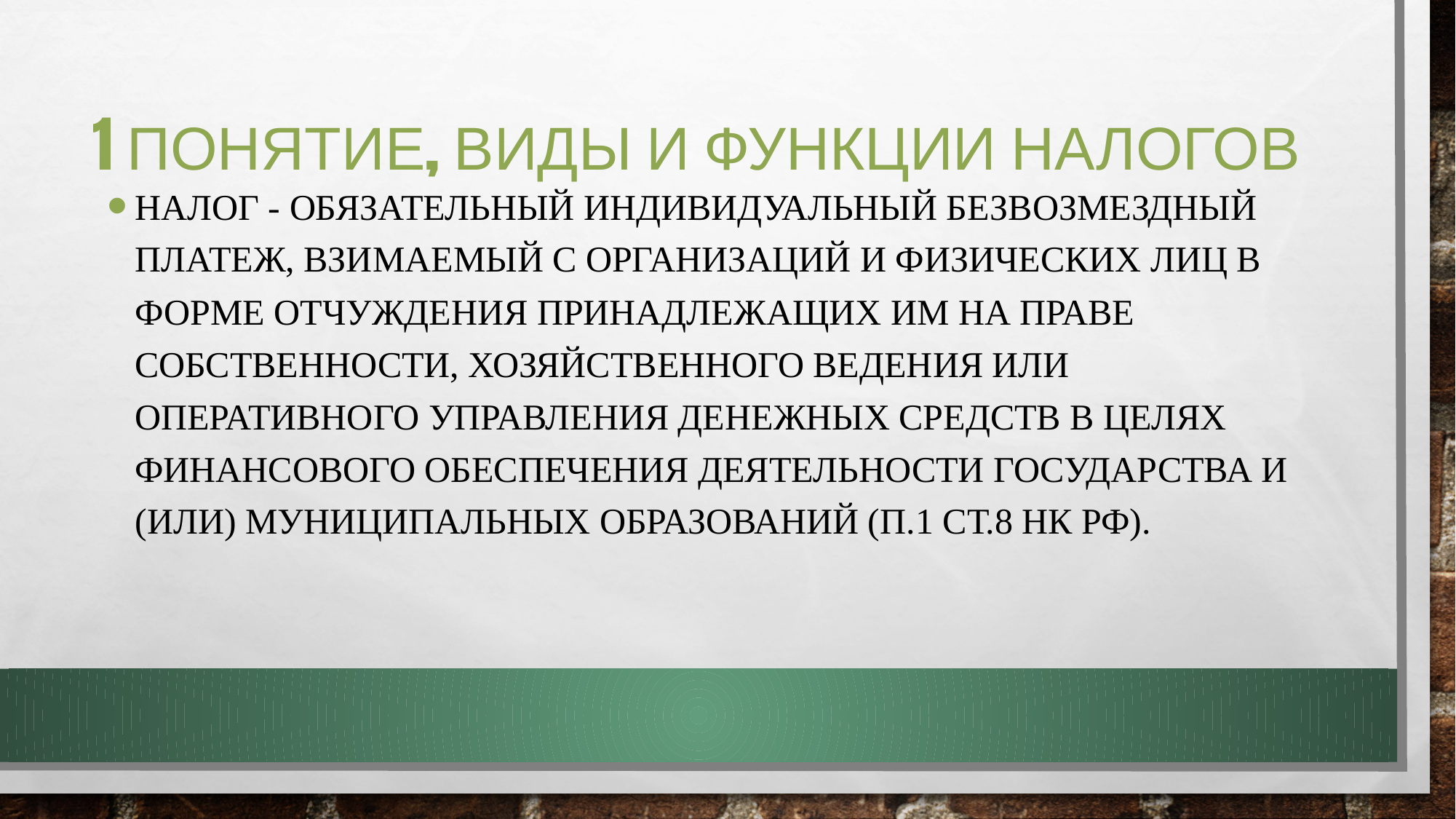

# 1 Понятие, виды и функции налогов
Налог - обязательный индивидуальный безвозмездный платеж, взимаемый с организаций и физических лиц в форме отчуждения принадлежащих им на праве собственности, хозяйственного ведения или оперативного управления денежных средств в целях финансового обеспечения деятельности государства и (или) муниципальных образований (п.1 ст.8 НК РФ).